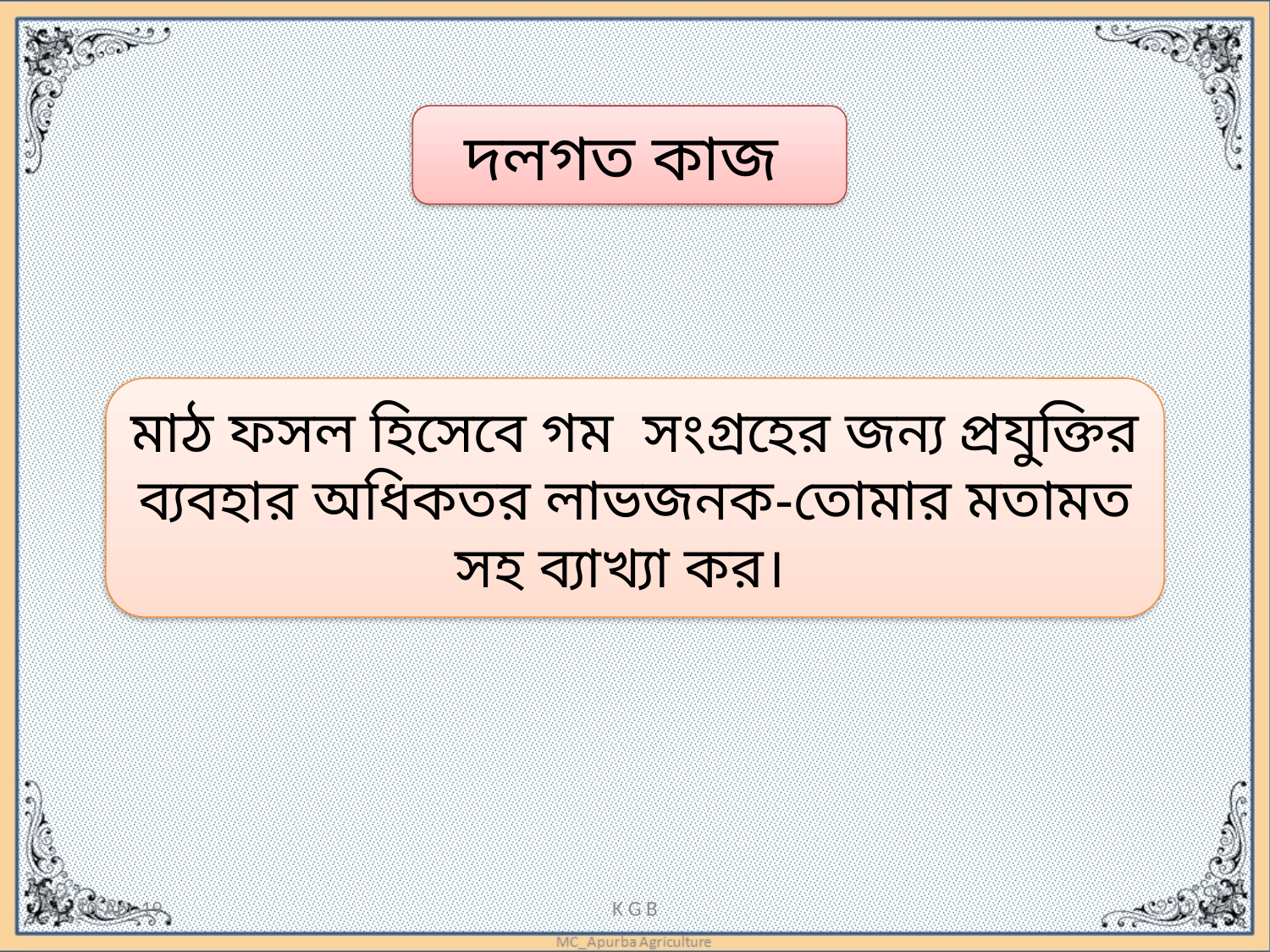

দলগত কাজ
মাঠ ফসল হিসেবে গম  সংগ্রহের জন্য প্রযুক্তির ব্যবহার অধিকতর লাভজনক-তোমার মতামত সহ ব্যাখ্যা কর।
10-Apr-19
K G B
11